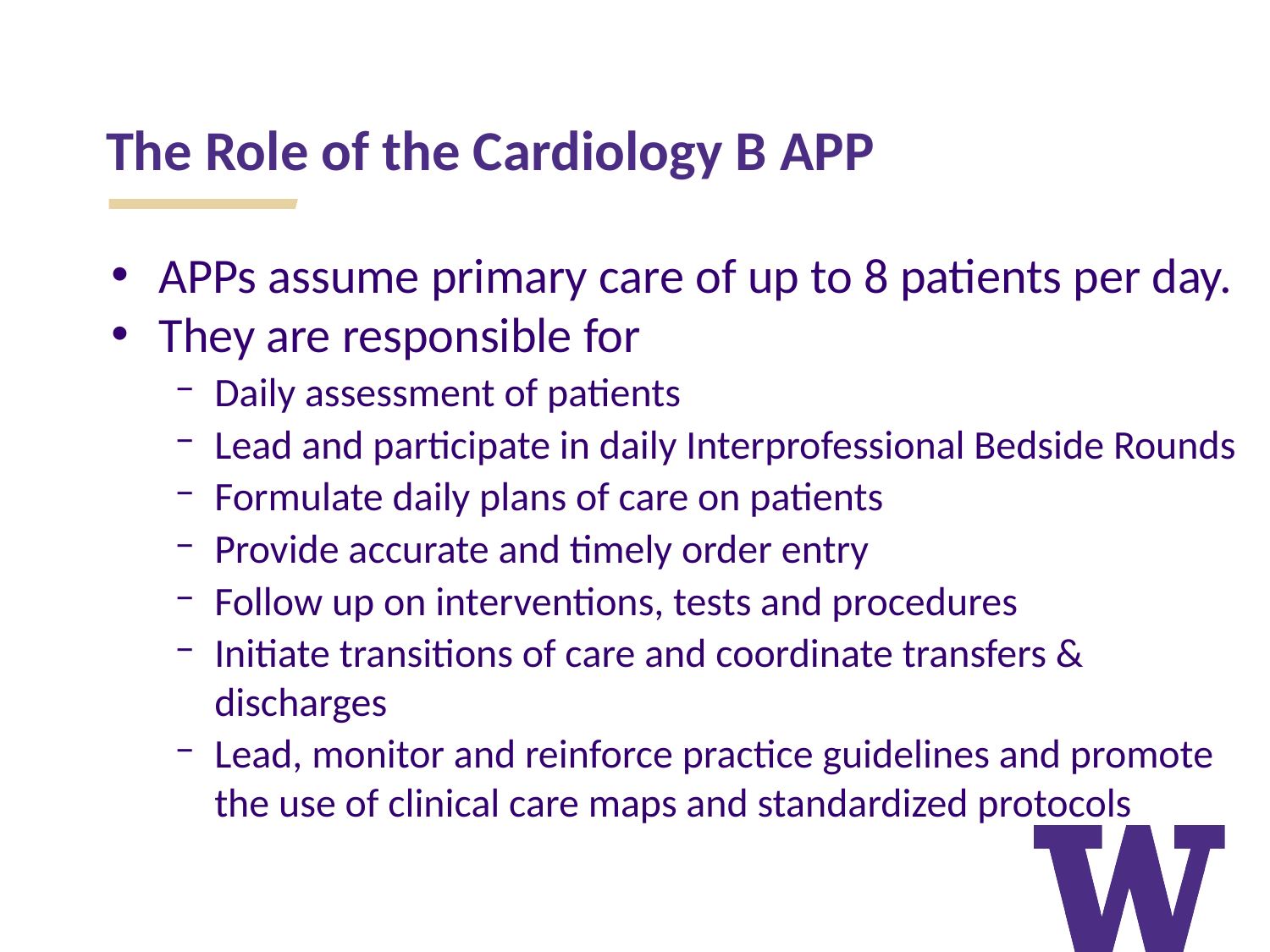

The Role of the Cardiology B APP
APPs assume primary care of up to 8 patients per day.
They are responsible for
Daily assessment of patients
Lead and participate in daily Interprofessional Bedside Rounds
Formulate daily plans of care on patients
Provide accurate and timely order entry
Follow up on interventions, tests and procedures
Initiate transitions of care and coordinate transfers & discharges
Lead, monitor and reinforce practice guidelines and promote the use of clinical care maps and standardized protocols